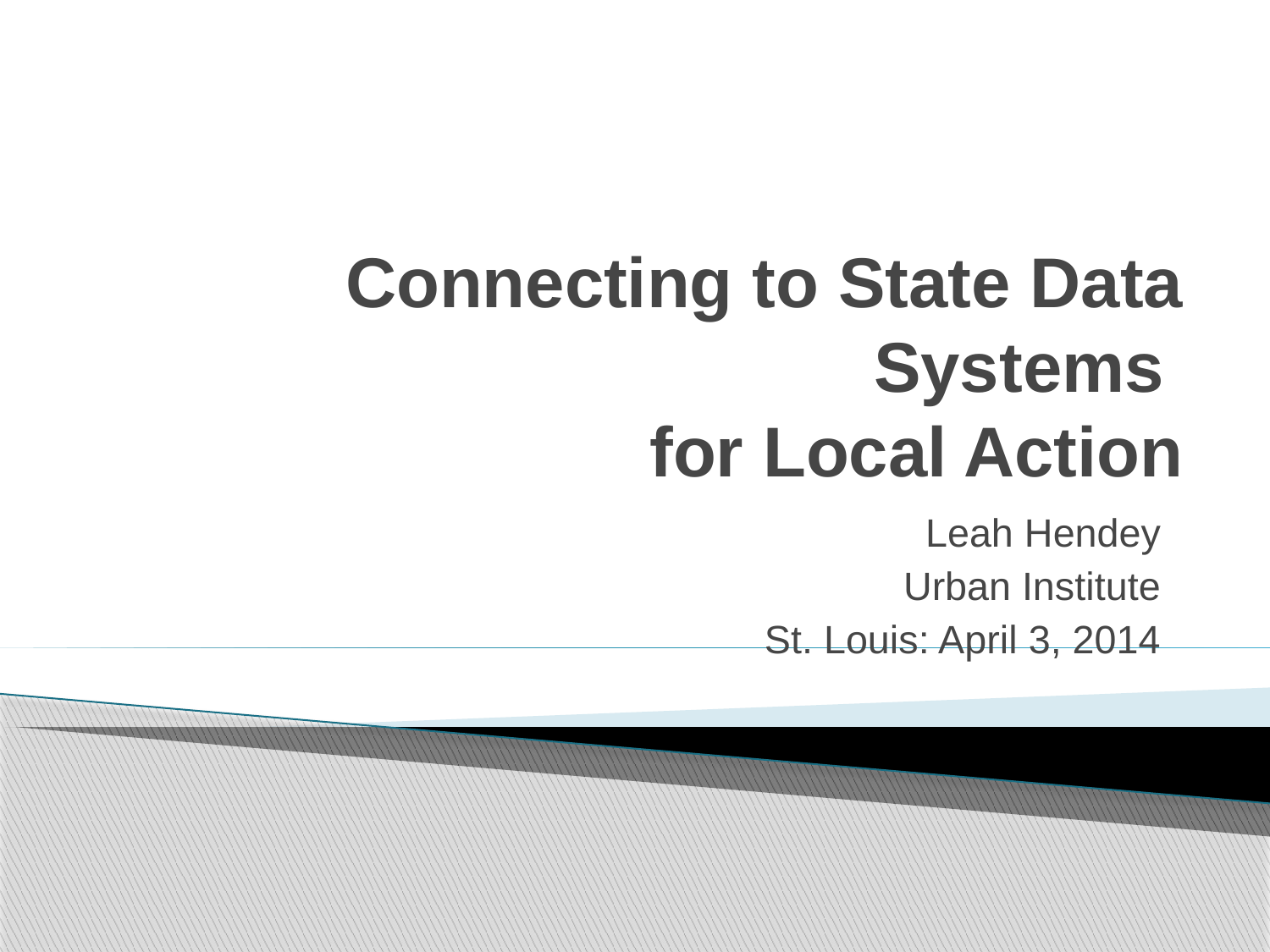

# Connecting to State Data Systems for Local Action
Leah Hendey
Urban Institute
St. Louis: April 3, 2014